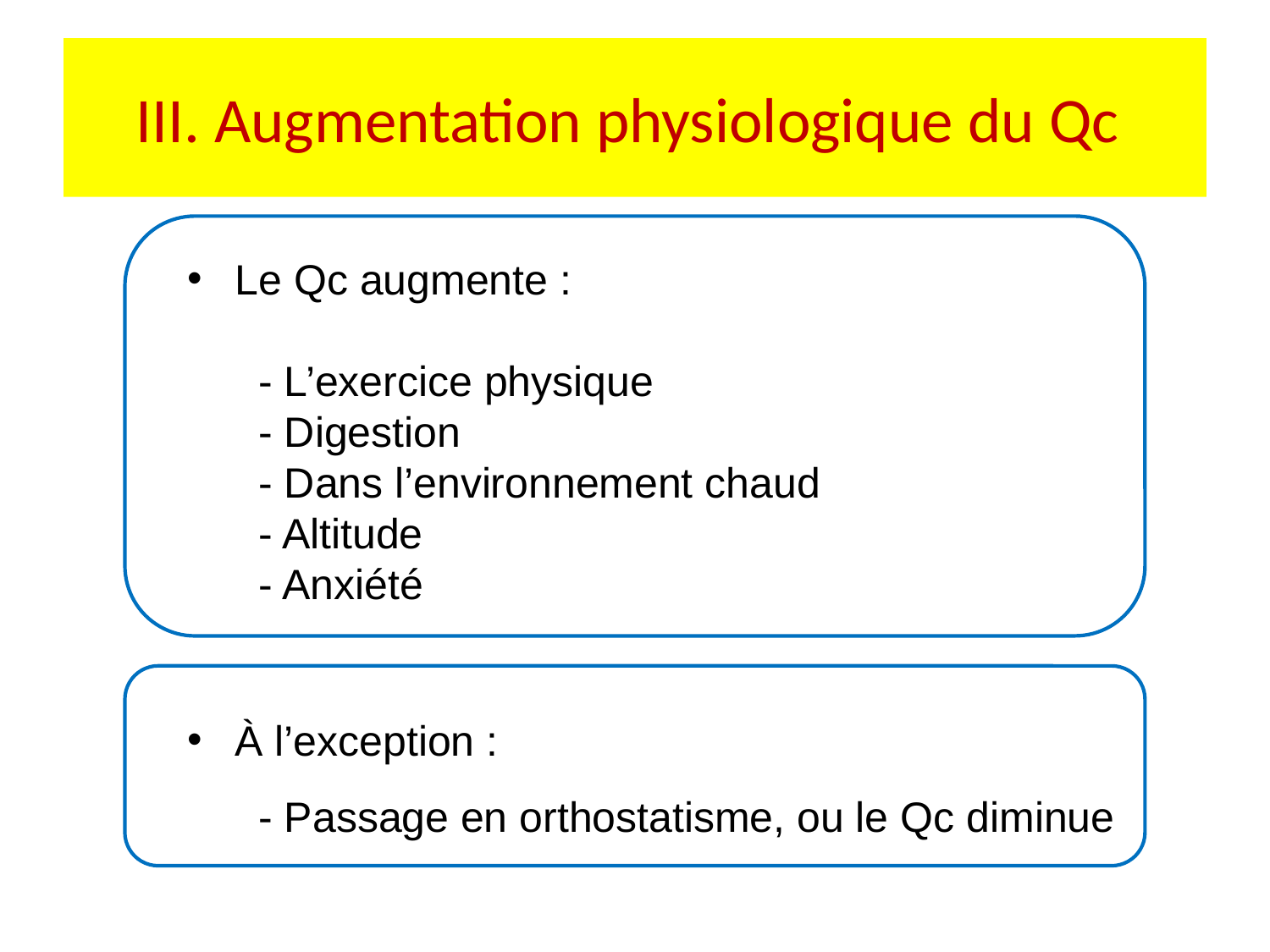

# III. Augmentation physiologique du Qc

Le Qc augmente :

      - L’exercice physique
      - Digestion
      - Dans l’environnement chaud
      - Altitude
      - Anxiété

À l’exception :
      - Passage en orthostatisme, ou le Qc diminue